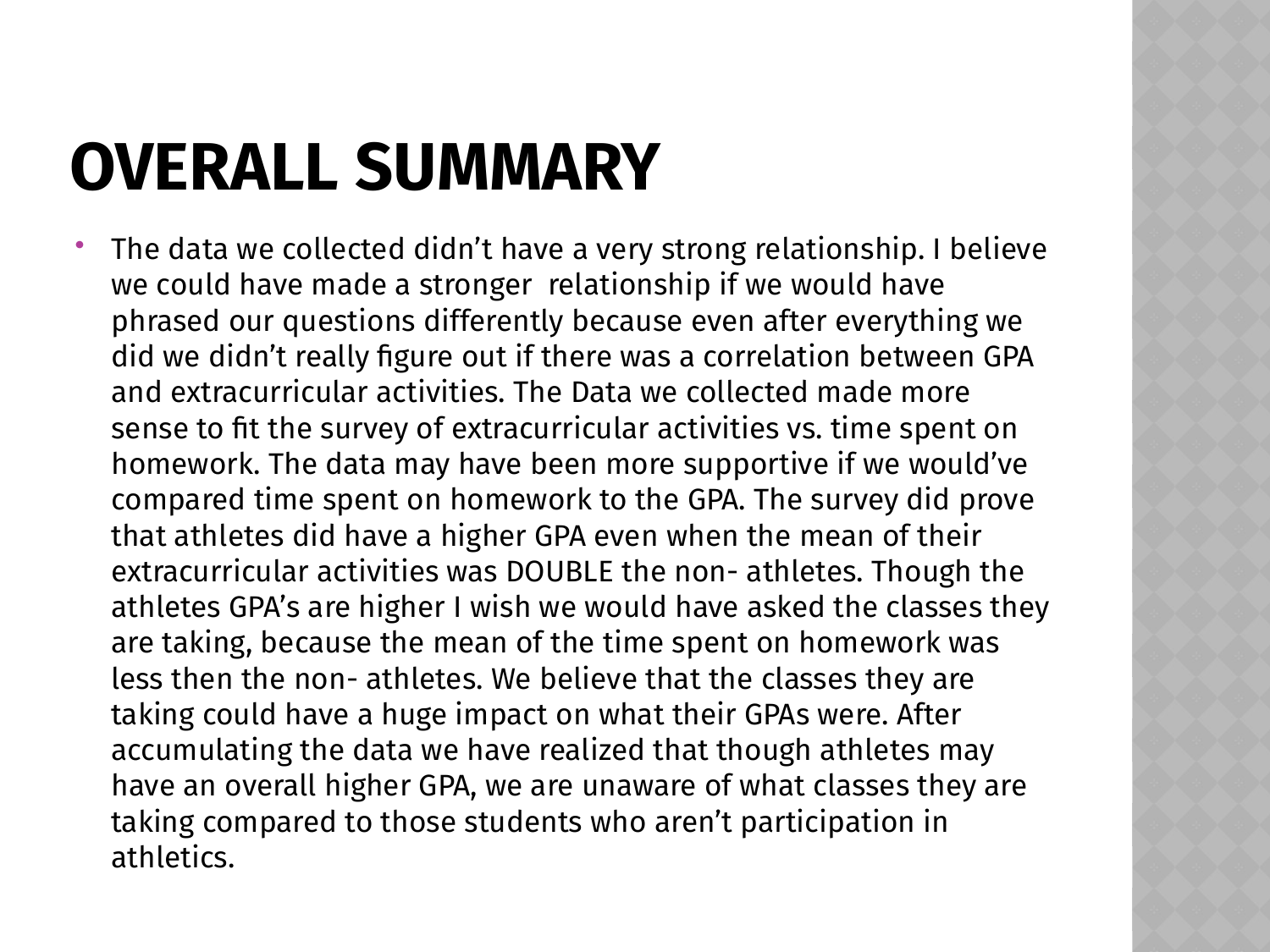

# Overall summary
The data we collected didn’t have a very strong relationship. I believe we could have made a stronger  relationship if we would have phrased our questions differently because even after everything we did we didn’t really figure out if there was a correlation between GPA and extracurricular activities. The Data we collected made more sense to fit the survey of extracurricular activities vs. time spent on homework. The data may have been more supportive if we would’ve compared time spent on homework to the GPA. The survey did prove that athletes did have a higher GPA even when the mean of their extracurricular activities was DOUBLE the non- athletes. Though the athletes GPA’s are higher I wish we would have asked the classes they are taking, because the mean of the time spent on homework was less then the non- athletes. We believe that the classes they are taking could have a huge impact on what their GPAs were. After accumulating the data we have realized that though athletes may have an overall higher GPA, we are unaware of what classes they are taking compared to those students who aren’t participation in athletics.